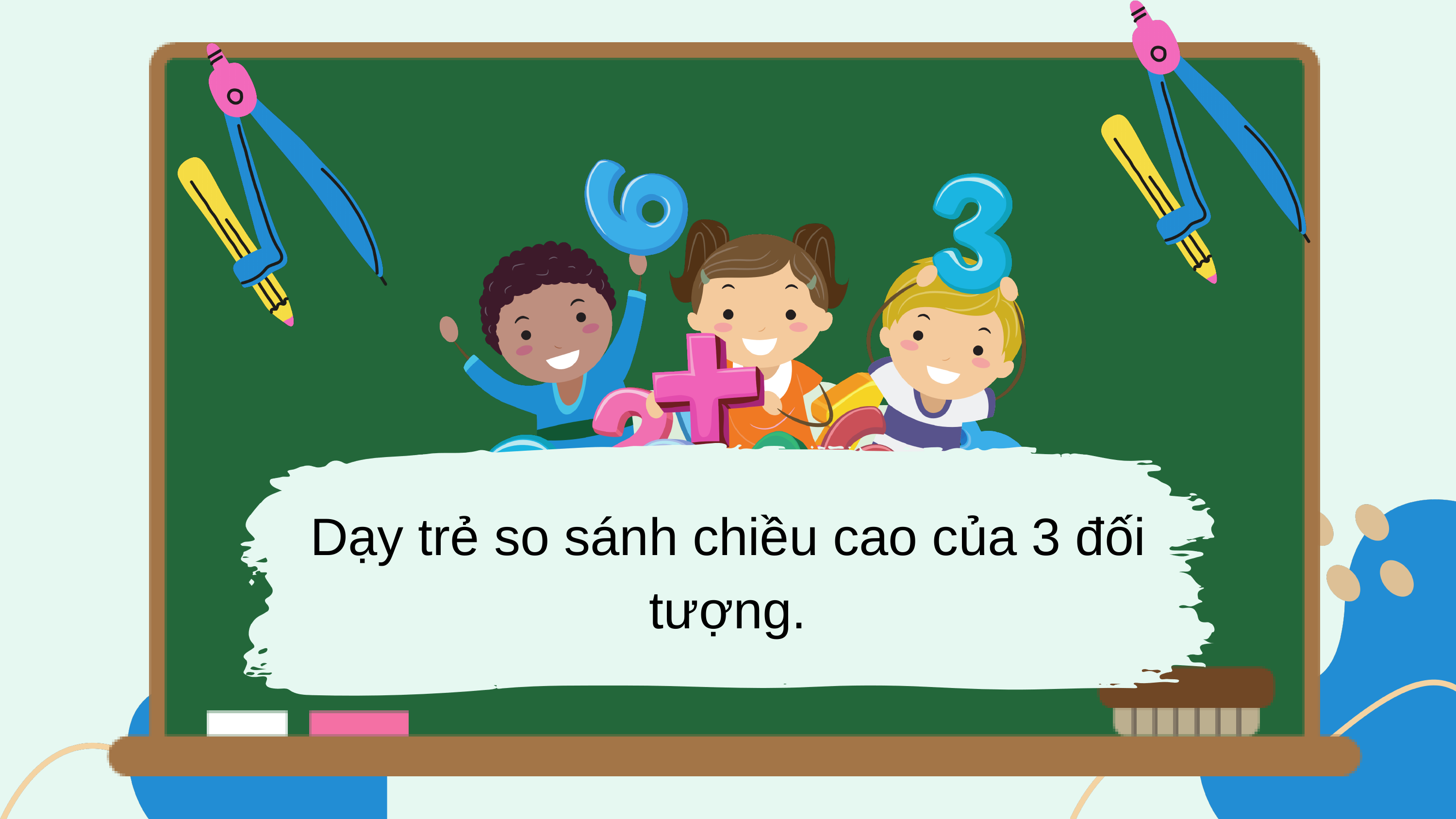

Dạy trẻ so sánh chiều cao của 3 đối tượng.